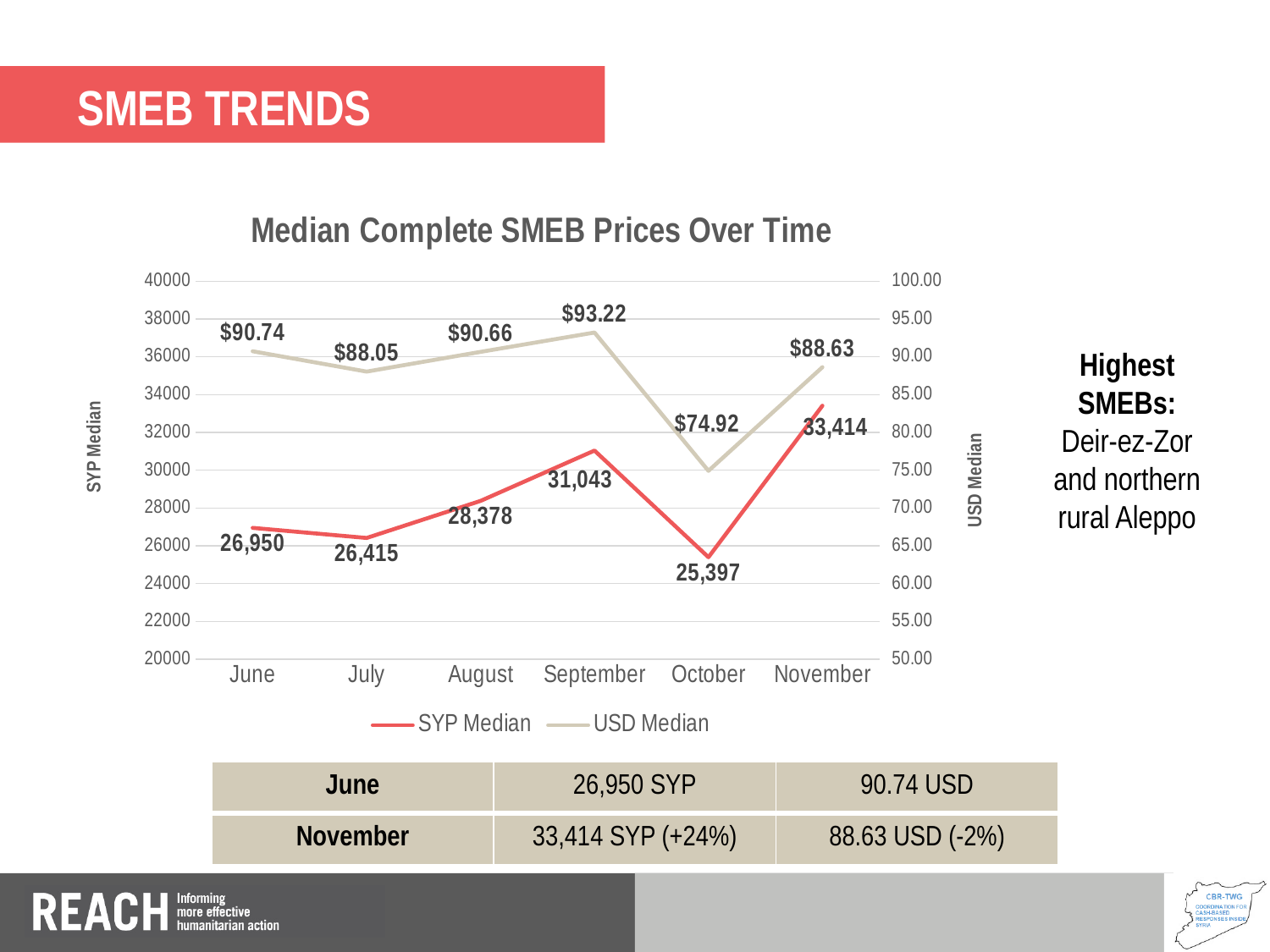

# TITLE 1  TITLE 1  TITLE 1

SMEB Trends

[unsupported chart]

Highest SMEBs:
Deir-ez-Zor
and northern
rural Aleppo
| June | 26,950 SYP | 90.74 USD |
| --- | --- | --- |
| November | 33,414 SYP (+24%) | 88.63 USD (-2%) |